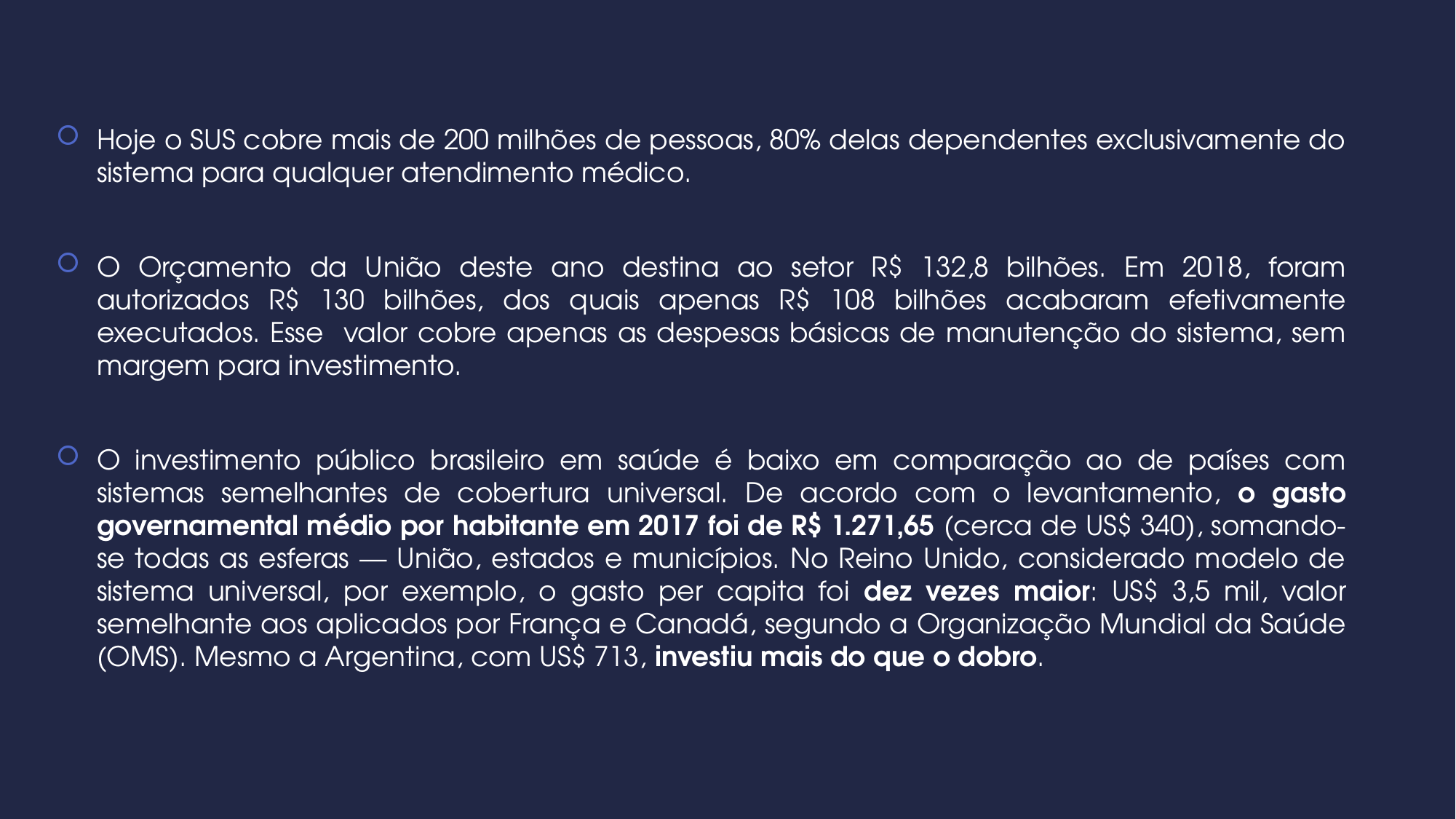

Hoje o SUS cobre mais de 200 milhões de pessoas, 80% delas dependentes exclusivamente do sistema para qualquer atendimento médico.

O Orçamento da União deste ano destina ao setor R$ 132,8 bilhões. Em 2018, foram autorizados R$ 130 bilhões, dos quais apenas R$ 108 bilhões acabaram efetivamente executados. Esse  valor cobre apenas as despesas básicas de manutenção do sistema, sem margem para investimento.

O investimento público brasileiro em saúde é baixo em comparação ao de países com sistemas semelhantes de cobertura universal. De acordo com o levantamento, o gasto governamental médio por habitante em 2017 foi de R$ 1.271,65 (cerca de US$ 340), somando-se todas as esferas — União, estados e municípios. No Reino Unido, considerado modelo de sistema universal, por exemplo, o gasto per capita foi dez vezes maior: US$ 3,5 mil, valor semelhante aos aplicados por França e Canadá, segundo a Organização Mundial da Saúde (OMS). Mesmo a Argentina, com US$ 713, investiu mais do que o dobro.